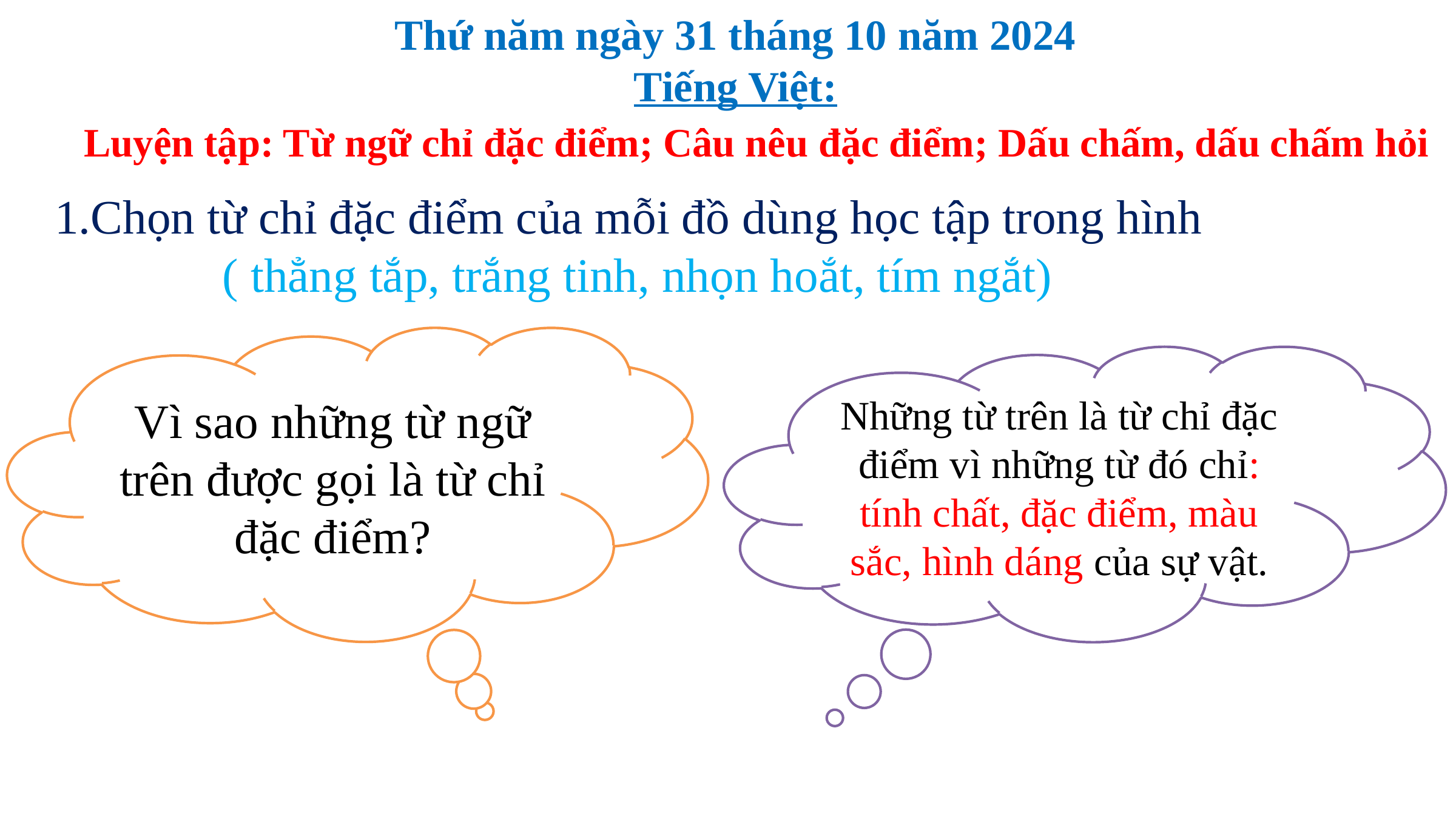

Thứ năm ngày 31 tháng 10 năm 2024
Tiếng Việt:
    Luyện tập: Từ ngữ chỉ đặc điểm; Câu nêu đặc điểm; Dấu chấm, dấu chấm hỏi
1.Chọn từ chỉ đặc điểm của mỗi đồ dùng học tập trong hình
              ( thẳng tắp, trắng tinh, nhọn hoắt, tím ngắt)
Vì sao những từ ngữ trên được gọi là từ chỉ đặc điểm?
Những từ trên là từ chỉ đặc điểm vì những từ đó chỉ: tính chất, đặc điểm, màu sắc, hình dáng của sự vật.